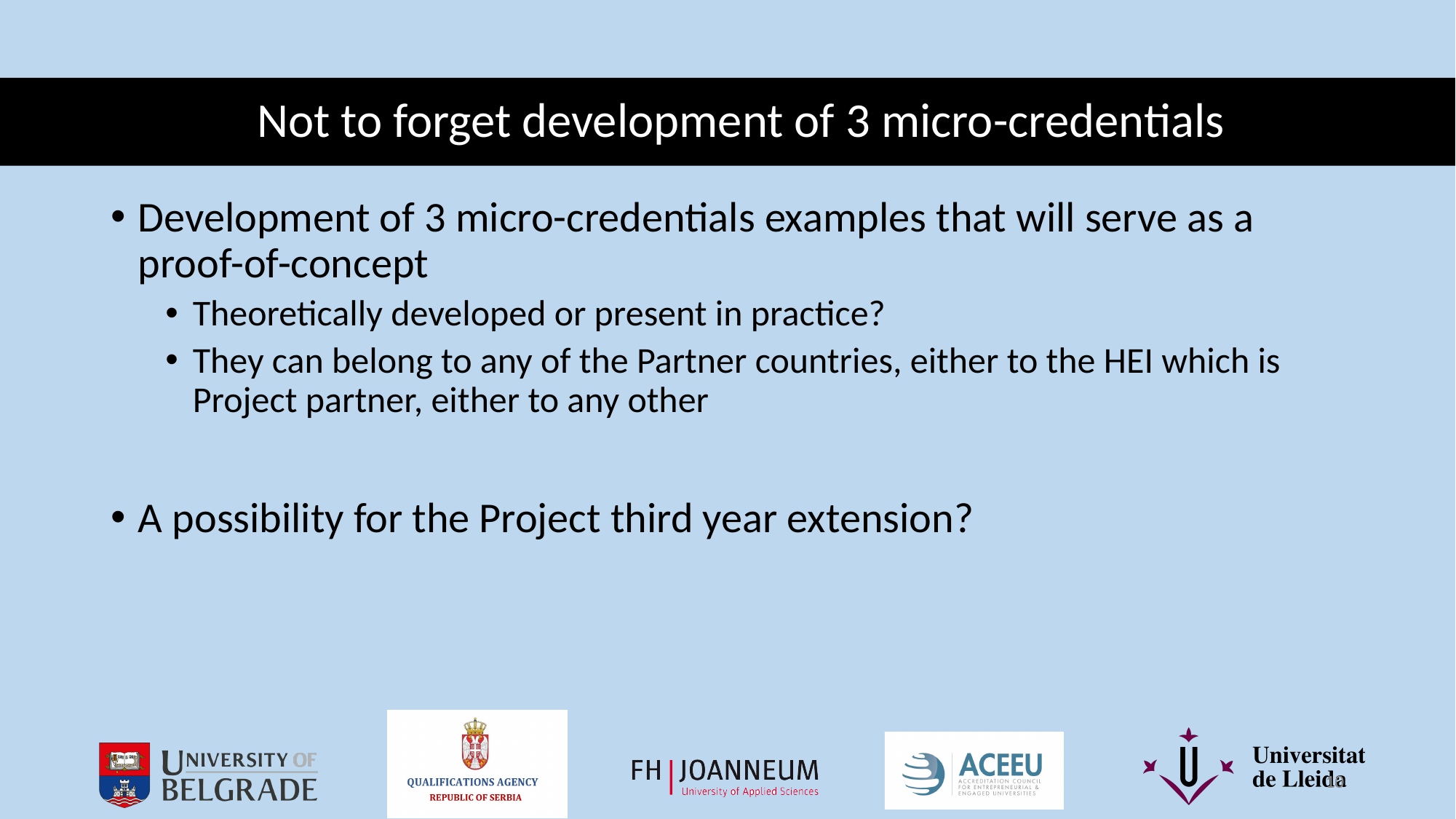

# Not to forget development of 3 micro-credentials

Development of 3 micro-credentials examples that will serve as a proof-of-concept
Theoretically developed or present in practice?
They can belong to any of the Partner countries, either to the HEI which is Project partner, either to any other

A possibility for the Project third year extension?
10